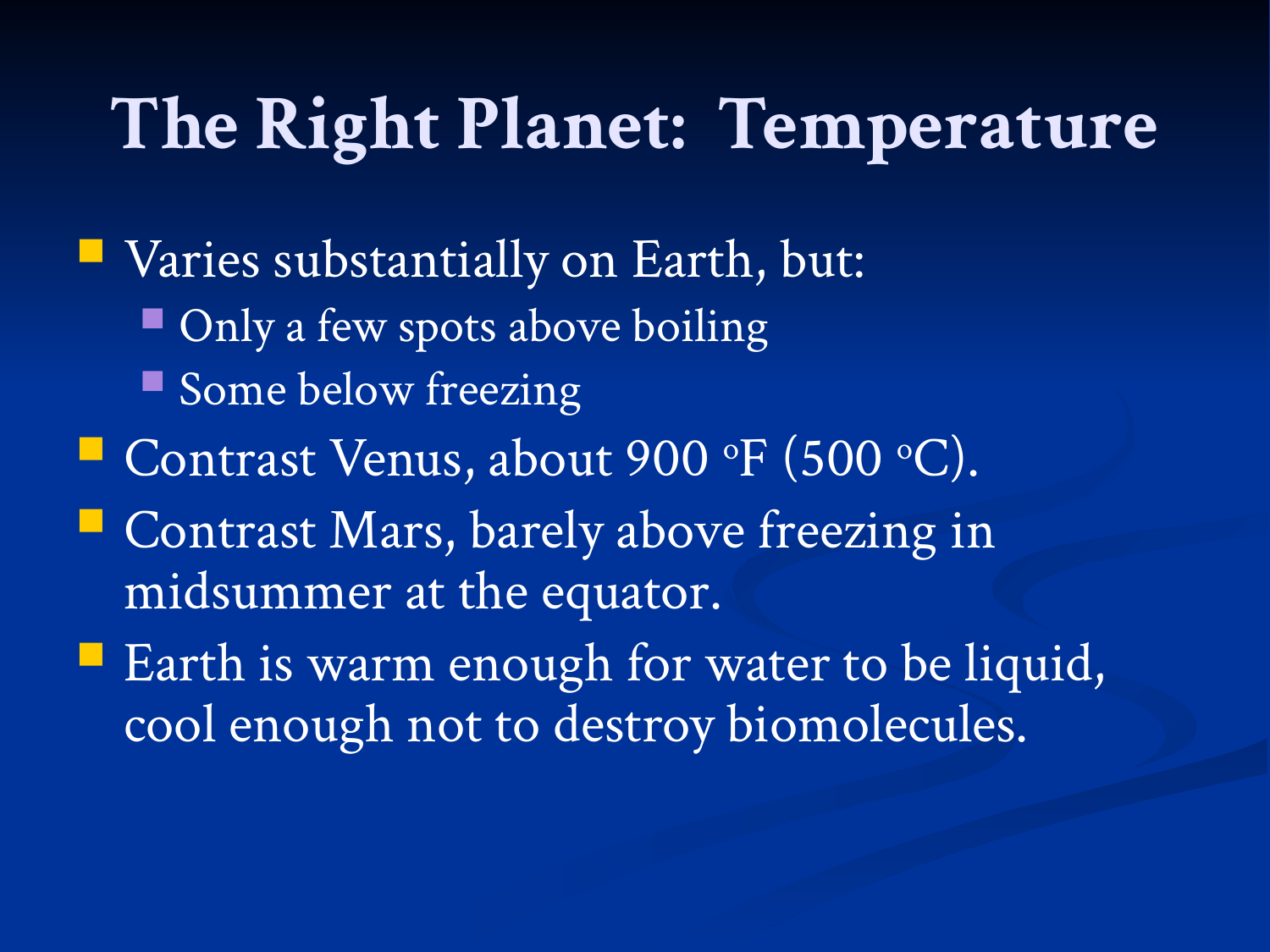

# The Right Planet:  Temperature
Varies substantially on Earth, but:
Only a few spots above boiling
Some below freezing
Contrast Venus, about 900 oF (500 oC).
Contrast Mars, barely above freezing in midsummer at the equator.
Earth is warm enough for water to be liquid, cool enough not to destroy biomolecules.